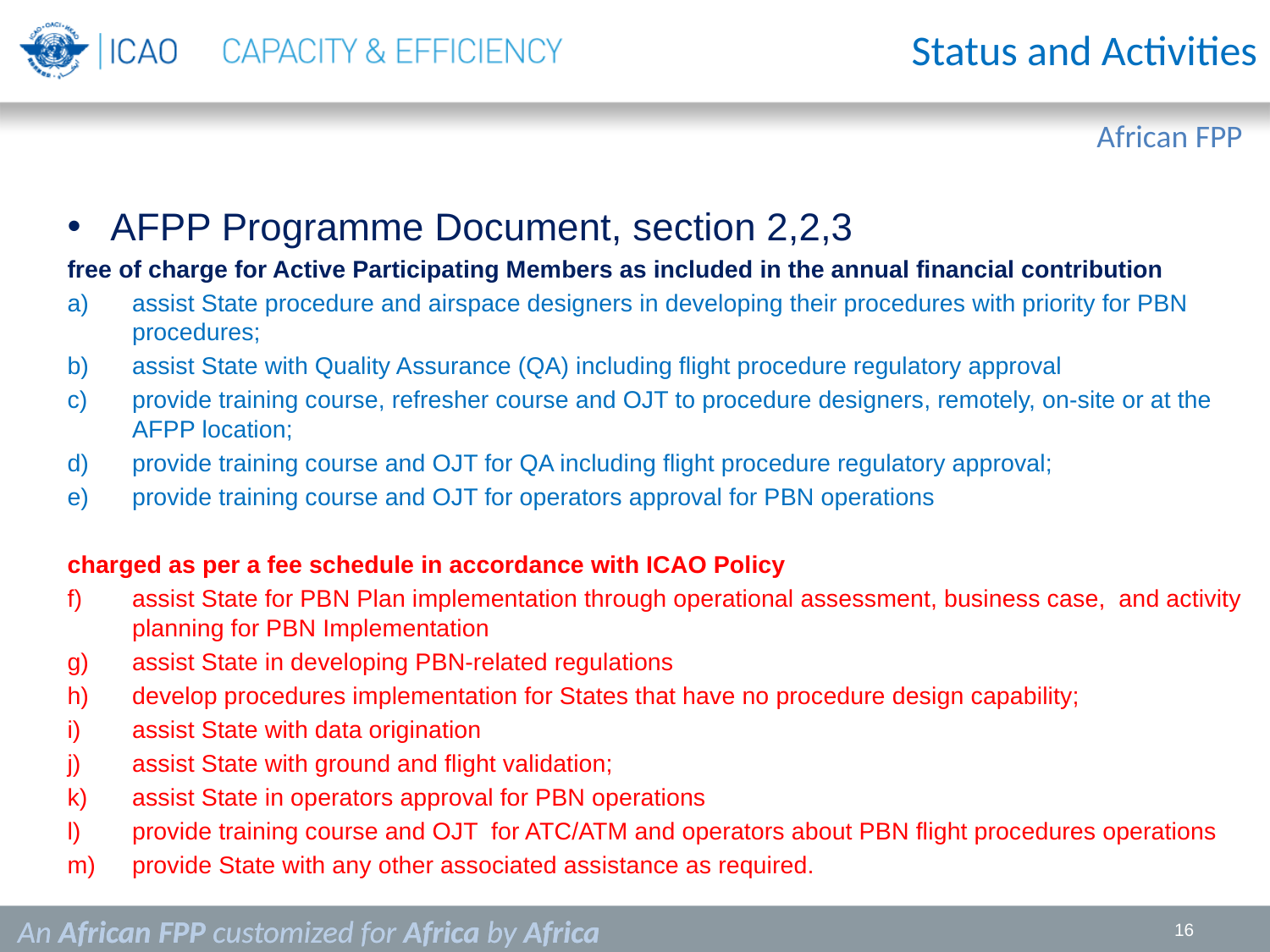

Status and Activities
AFPP Programme Document, section 2,2,3
free of charge for Active Participating Members as included in the annual financial contribution
assist State procedure and airspace designers in developing their procedures with priority for PBN procedures;
assist State with Quality Assurance (QA) including flight procedure regulatory approval
provide training course, refresher course and OJT to procedure designers, remotely, on-site or at the AFPP location;
provide training course and OJT for QA including flight procedure regulatory approval;
provide training course and OJT for operators approval for PBN operations

charged as per a fee schedule in accordance with ICAO Policy
assist State for PBN Plan implementation through operational assessment, business case,  and activity planning for PBN Implementation
assist State in developing PBN-related regulations
develop procedures implementation for States that have no procedure design capability;
assist State with data origination
assist State with ground and flight validation;
assist State in operators approval for PBN operations
provide training course and OJT  for ATC/ATM and operators about PBN flight procedures operations
provide State with any other associated assistance as required.

An African FPP customized for Africa by Africa
16